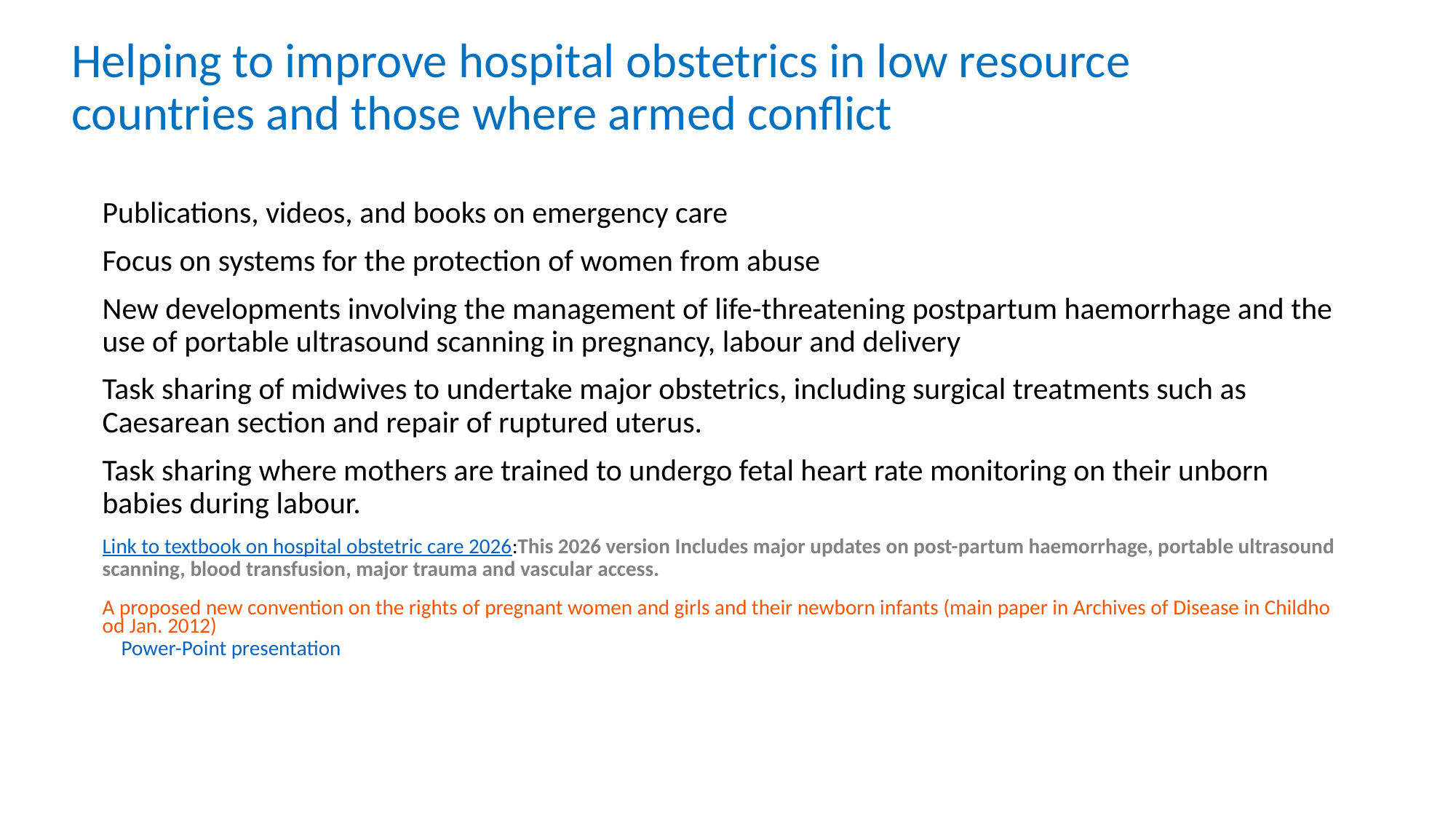

# Helping to improve hospital obstetrics in low resource countries and those where armed conflict
Publications, videos, and books on emergency care
Focus on systems for the protection of women from abuse
New developments involving the management of life-threatening postpartum haemorrhage and the use of portable ultrasound scanning in pregnancy, labour and delivery
Task sharing of midwives to undertake major obstetrics, including surgical treatments such as Caesarean section and repair of ruptured uterus.
Task sharing where mothers are trained to undergo fetal heart rate monitoring on their unborn babies during labour.
Link to textbook on hospital obstetric care 2026:This 2026 version Includes major updates on post-partum haemorrhage, portable ultrasound scanning, blood transfusion, major trauma and vascular access.
A proposed new convention on the rights of pregnant women and girls and their newborn infants (main paper in Archives of Disease in Childhood Jan. 2012)    Power-Point presentation